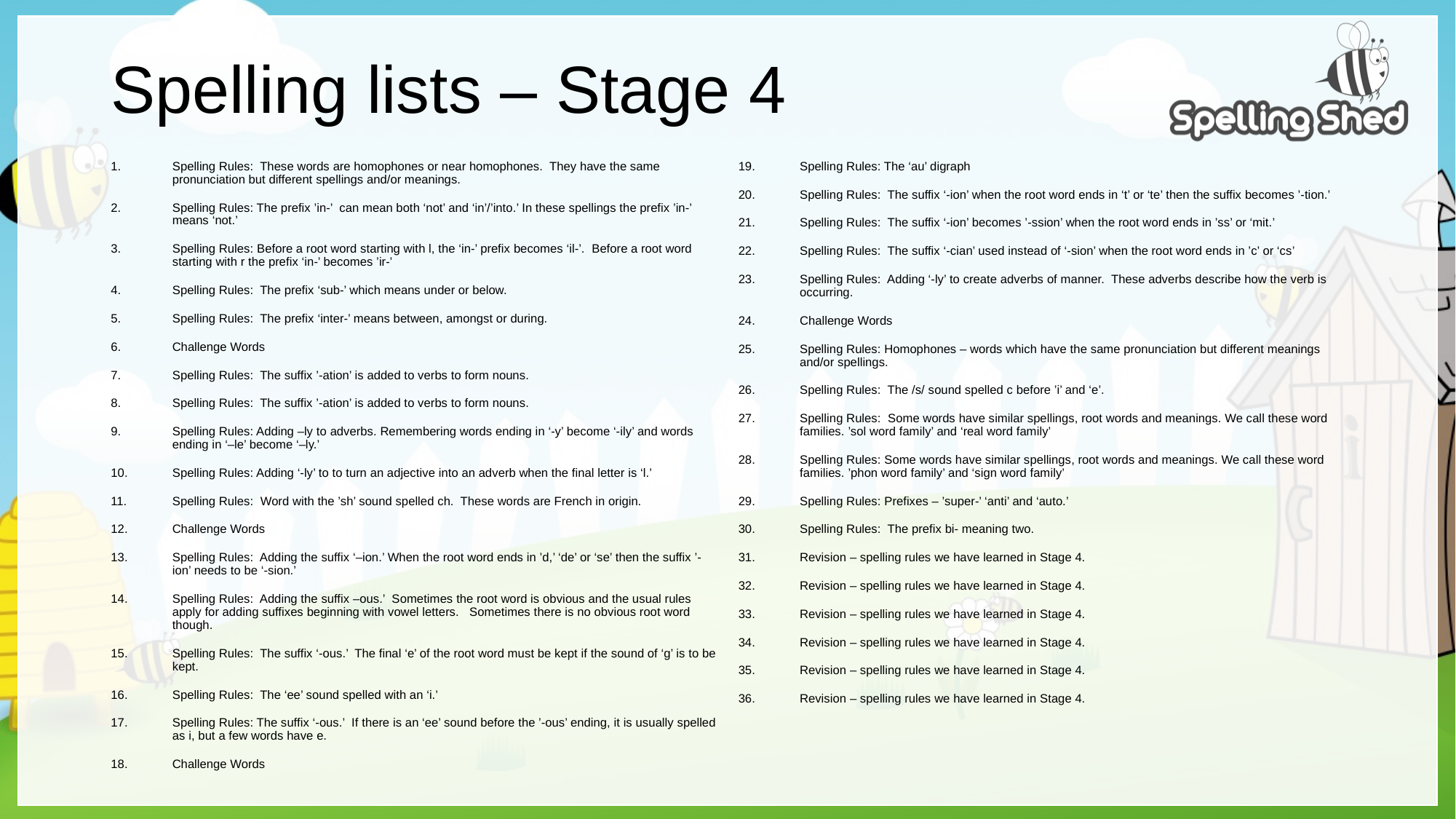

# Spelling lists – Stage 4
Spelling Rules:  These words are homophones or near homophones.  They have the same pronunciation but different spellings and/or meanings.
Spelling Rules: The prefix ’in-’  can mean both ‘not’ and ‘in’/’into.’ In these spellings the prefix ’in-’ means ‘not.’
Spelling Rules: Before a root word starting with l, the ‘in-’ prefix becomes ‘il-’.  Before a root word starting with r the prefix ‘in-’ becomes ’ir-’
Spelling Rules:  The prefix ‘sub-’ which means under or below.
Spelling Rules:  The prefix ‘inter-’ means between, amongst or during.
Challenge Words
Spelling Rules:  The suffix ’-ation’ is added to verbs to form nouns.
Spelling Rules:  The suffix ’-ation’ is added to verbs to form nouns.
Spelling Rules: Adding –ly to adverbs. Remembering words ending in ‘-y’ become ‘-ily’ and words ending in ‘–le’ become ‘–ly.’
Spelling Rules: Adding ‘-ly’ to to turn an adjective into an adverb when the final letter is ‘l.’
Spelling Rules:  Word with the ’sh’ sound spelled ch.  These words are French in origin.
Challenge Words
Spelling Rules:  Adding the suffix ‘–ion.’ When the root word ends in ’d,’ ‘de’ or ‘se’ then the suffix ’-ion’ needs to be ‘-sion.’
Spelling Rules:  Adding the suffix –ous.’  Sometimes the root word is obvious and the usual rules apply for adding suffixes beginning with vowel letters.   Sometimes there is no obvious root word though.
Spelling Rules:  The suffix ‘-ous.’  The final ‘e’ of the root word must be kept if the sound of ‘g’ is to be kept.
Spelling Rules:  The ‘ee’ sound spelled with an ‘i.’
Spelling Rules: The suffix ‘-ous.’  If there is an ‘ee’ sound before the ’-ous’ ending, it is usually spelled as i, but a few words have e.
Challenge Words
Spelling Rules: The ‘au’ digraph
Spelling Rules:  The suffix ‘-ion’ when the root word ends in ‘t’ or ‘te’ then the suffix becomes ’-tion.’
Spelling Rules:  The suffix ‘-ion’ becomes ’-ssion’ when the root word ends in ’ss’ or ‘mit.’
Spelling Rules:  The suffix ‘-cian’ used instead of ‘-sion’ when the root word ends in ’c’ or ‘cs’
Spelling Rules:  Adding ‘-ly’ to create adverbs of manner.  These adverbs describe how the verb is occurring.
Challenge Words
Spelling Rules: Homophones – words which have the same pronunciation but different meanings and/or spellings.
Spelling Rules:  The /s/ sound spelled c before ’i’ and ‘e’.
Spelling Rules:  Some words have similar spellings, root words and meanings. We call these word families. ’sol word family’ and ‘real word family’
Spelling Rules: Some words have similar spellings, root words and meanings. We call these word families. ’phon word family’ and ‘sign word family’
Spelling Rules: Prefixes – ’super-’ ‘anti’ and ‘auto.’
Spelling Rules:  The prefix bi- meaning two.
Revision – spelling rules we have learned in Stage 4.
Revision – spelling rules we have learned in Stage 4.
Revision – spelling rules we have learned in Stage 4.
Revision – spelling rules we have learned in Stage 4.
Revision – spelling rules we have learned in Stage 4.
Revision – spelling rules we have learned in Stage 4.